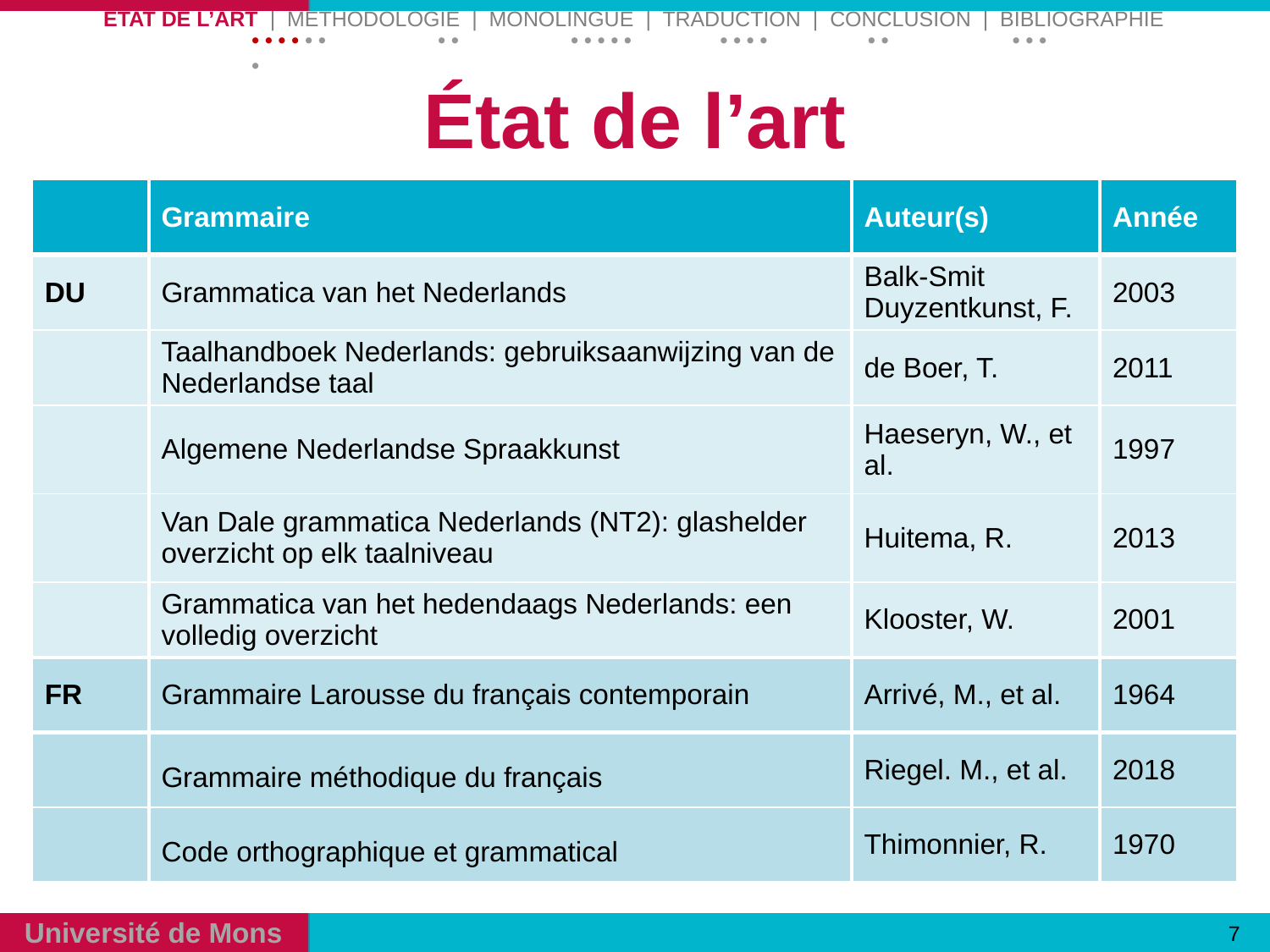

Etat de l’art  |  Methodologie  |  Monolingue  |  Traduction  |  Conclusion  |  Bibliographie
• • • • • •                   • •                   • • • • •               • • • •                 • •                     • • • •
# État de l’art

|  | Grammaire | Auteur(s) | Année |
| --- | --- | --- | --- |
| DU | Grammatica van het Nederlands | Balk-Smit Duyzentkunst, F. | 2003 |
|  | Taalhandboek Nederlands: gebruiksaanwijzing van de Nederlandse taal | de Boer, T. | 2011 |
|  | Algemene Nederlandse Spraakkunst | Haeseryn, W., et al. | 1997 |
|  | Van Dale grammatica Nederlands (NT2): glashelder overzicht op elk taalniveau | Huitema, R. | 2013 |
|  | Grammatica van het hedendaags Nederlands: een volledig overzicht | Klooster, W. | 2001 |
| FR | Grammaire Larousse du français contemporain | Arrivé, M., et al. | 1964 |
|  | Grammaire méthodique du français | Riegel. M., et al. | 2018 |
|  | Code orthographique et grammatical | Thimonnier, R. | 1970 |
7